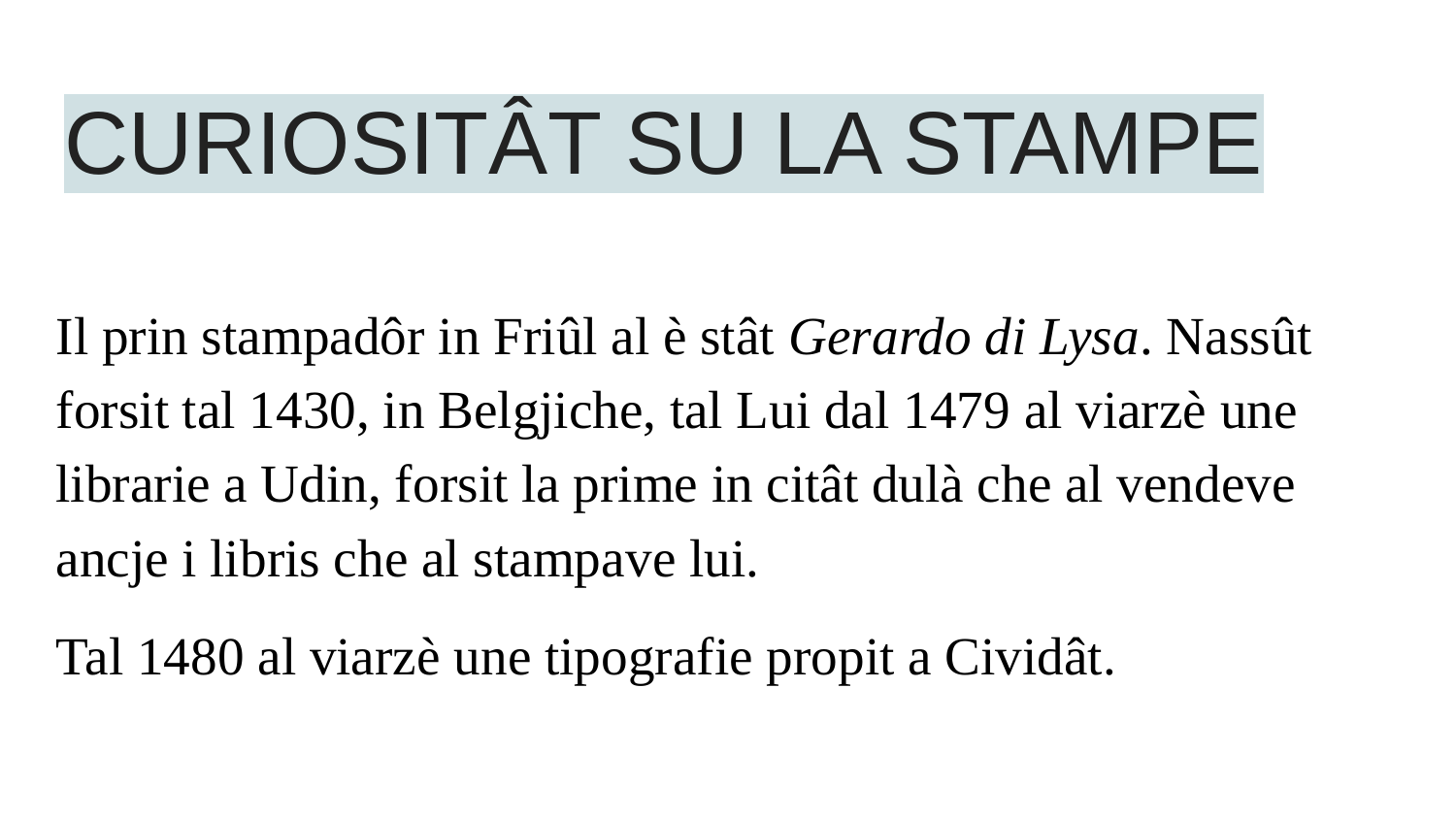

# CURIOSITÂT SU LA STAMPE
Il prin stampadôr in Friûl al è stât Gerardo di Lysa. Nassût forsit tal 1430, in Belgjiche, tal Lui dal 1479 al viarzè une librarie a Udin, forsit la prime in citât dulà che al vendeve ancje i libris che al stampave lui.
Tal 1480 al viarzè une tipografie propit a Cividât.